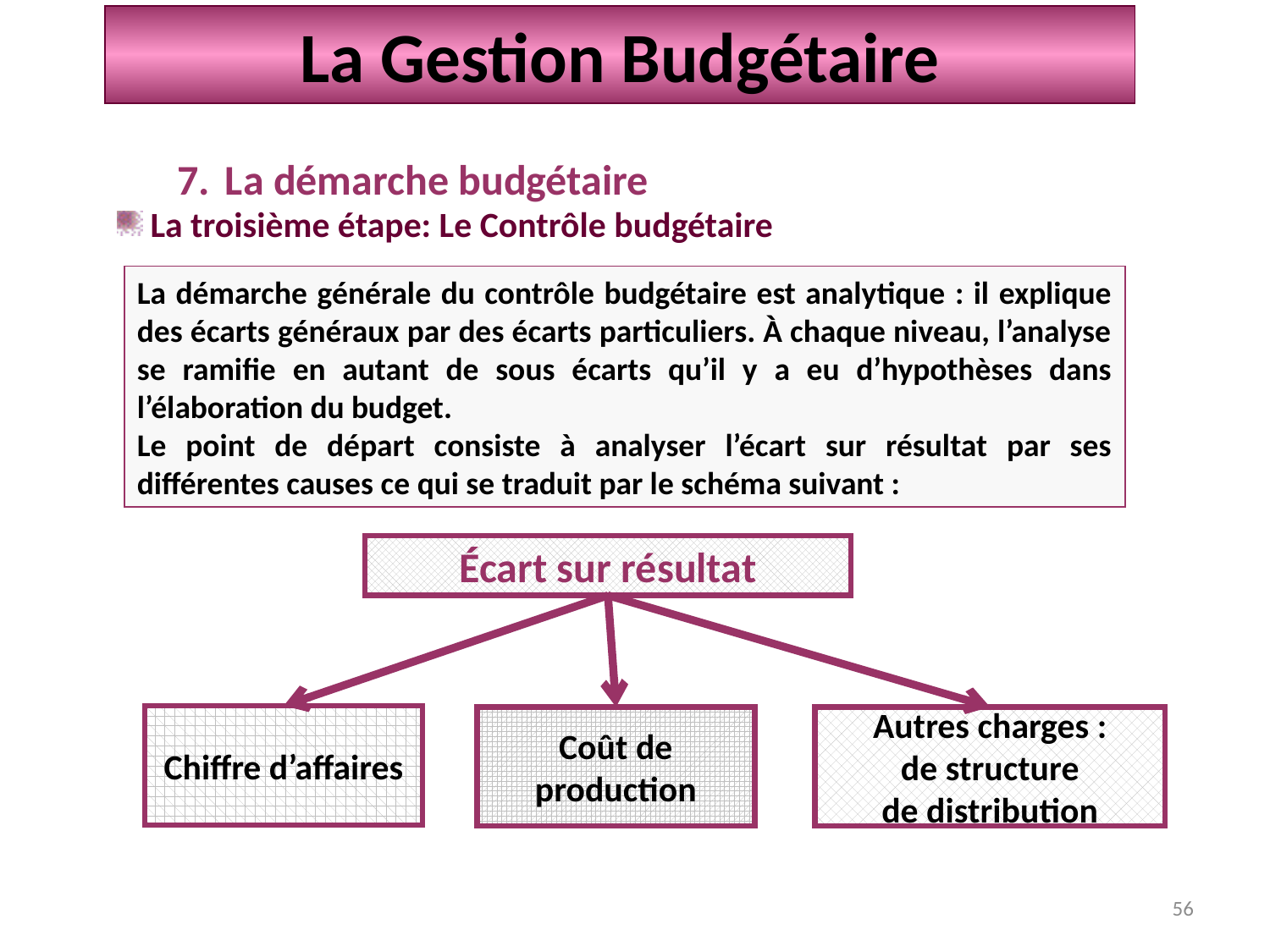

La Gestion Budgétaire
La démarche budgétaire
 La troisième étape: Le Contrôle budgétaire
La démarche générale du contrôle budgétaire est analytique : il explique des écarts généraux par des écarts particuliers. À chaque niveau, l’analyse se ramifie en autant de sous écarts qu’il y a eu d’hypothèses dans l’élaboration du budget.
Le point de départ consiste à analyser l’écart sur résultat par ses différentes causes ce qui se traduit par le schéma suivant :
Écart sur résultat
Chiffre d’affaires
Coût de production
Autres charges :
de structure
de distribution
56